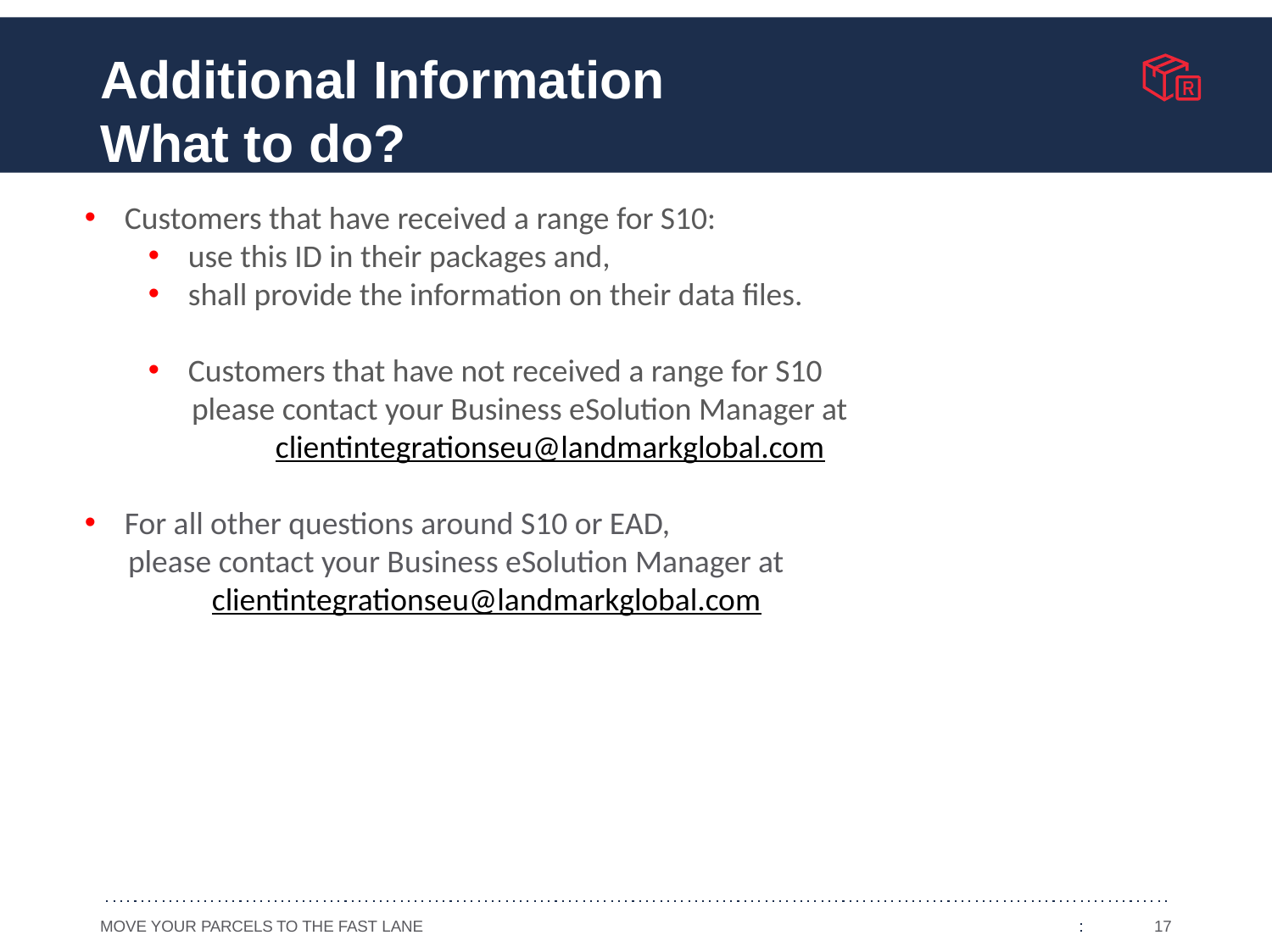

# Additional Information What to do?

Customers that have received a range for S10:
use this ID in their packages and,
shall provide the information on their data files.

Customers that have not received a range for S10
      please contact your Business eSolution Manager at
	clientintegrationseu@landmarkglobal.com

For all other questions around S10 or EAD,
      please contact your Business eSolution Manager at
 	clientintegrationseu@landmarkglobal.com

MOVE YOUR PARCELS TO THE FAST LANE
17